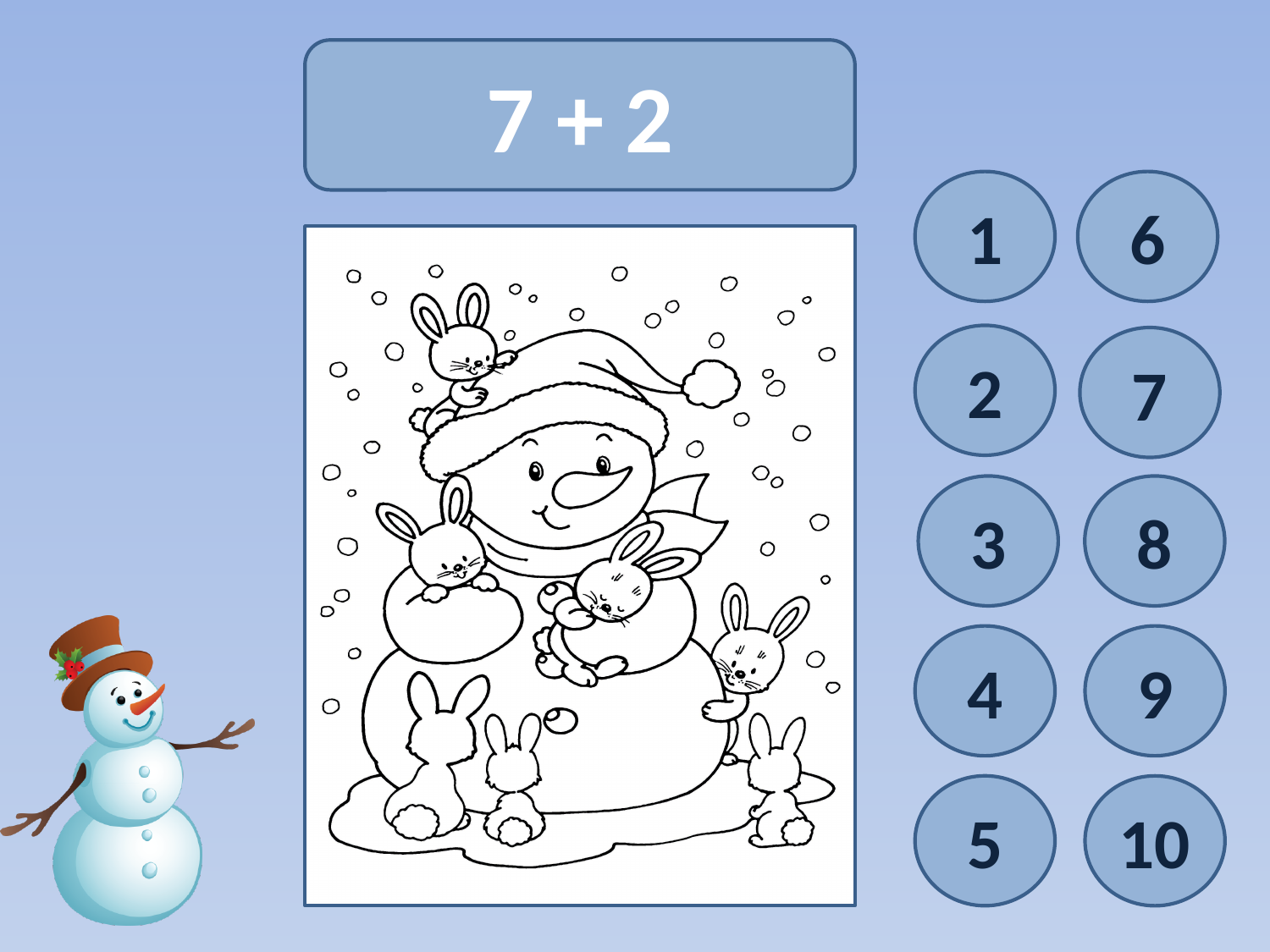

7 + 2
1
6

2
7
3
8
4
9
5
10